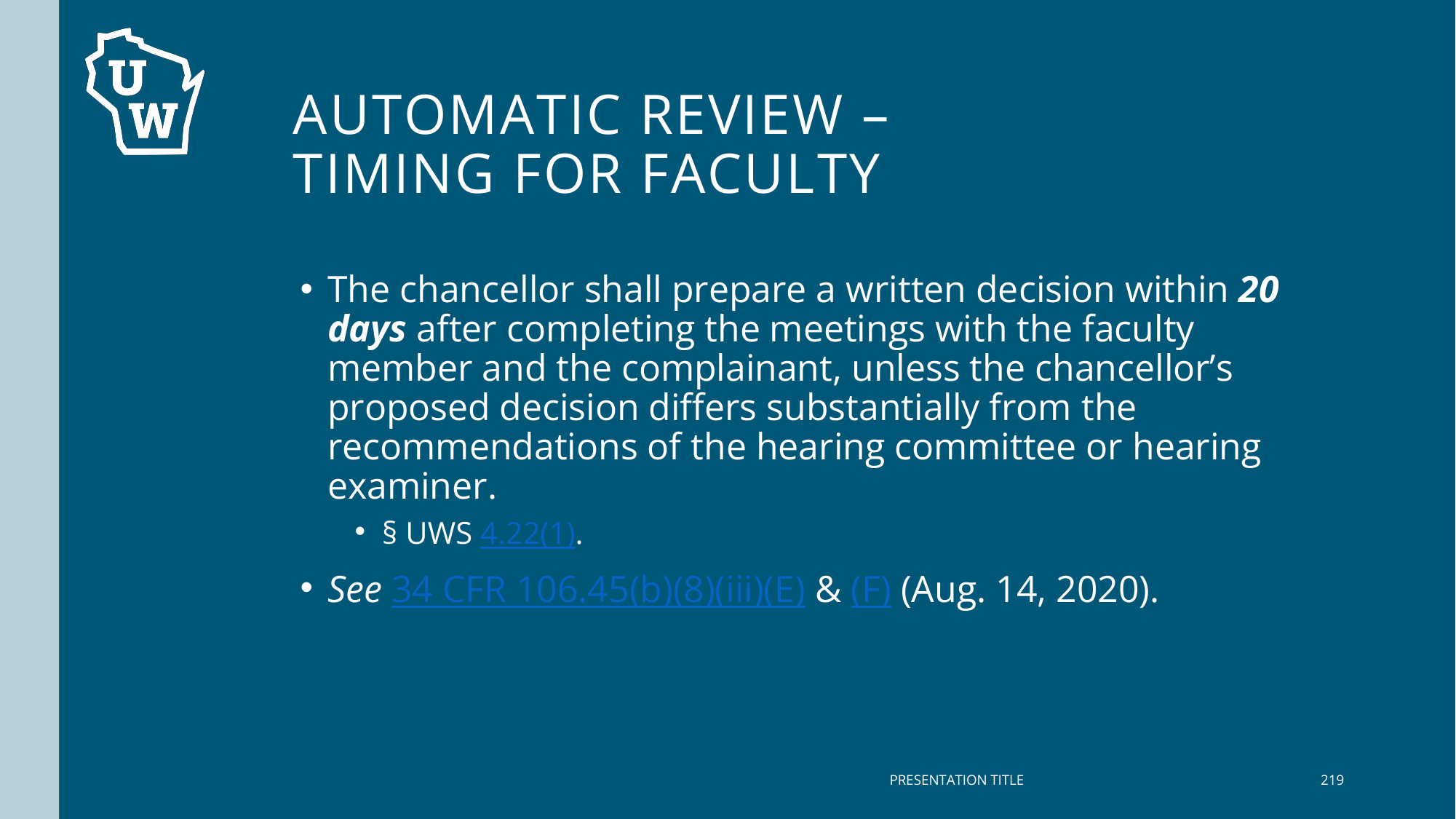

# Automatic review – timing for faculty
The chancellor shall prepare a written decision within 20 days after completing the meetings with the faculty member and the complainant, unless the chancellor’s proposed decision differs substantially from the recommendations of the hearing committee or hearing examiner.
§ UWS 4.22(1).
See 34 CFR 106.45(b)(8)(iii)(E) & (F) (Aug. 14, 2020).
PRESENTATION TITLE
219